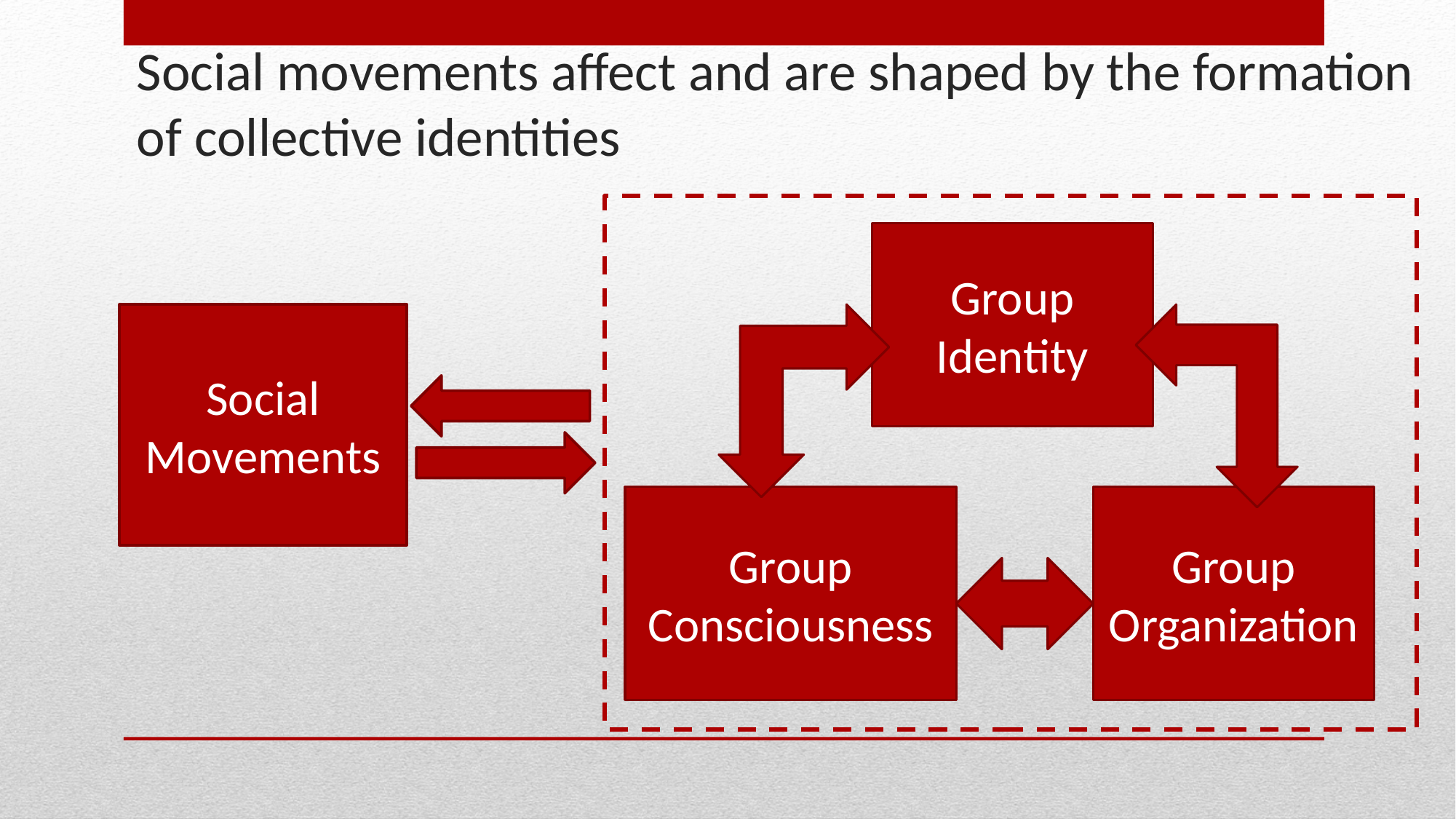

# Social movements affect and are shaped by the formation of collective identities

Group Identity

Group Consciousness
Group Organization

Social Movements